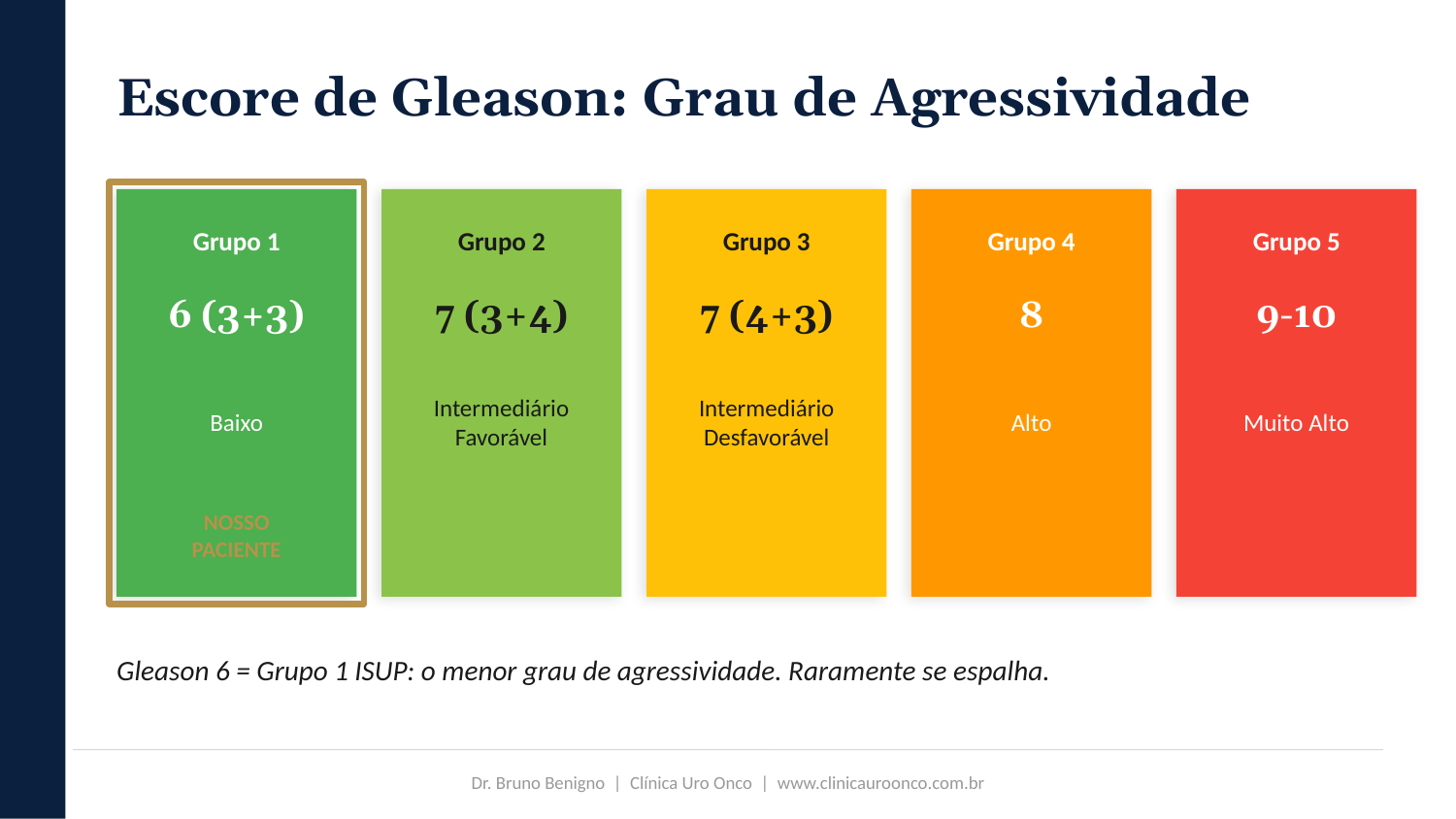

Escore de Gleason: Grau de Agressividade

Grupo 1
Grupo 2
Grupo 3
Grupo 4
Grupo 5
6 (3+3)
7 (3+4)
7 (4+3)
8
9-10
Baixo
Intermediário
Favorável
Intermediário
Desfavorável
Alto
Muito Alto
NOSSO
PACIENTE
Gleason 6 = Grupo 1 ISUP: o menor grau de agressividade. Raramente se espalha.

Dr. Bruno Benigno  |  Clínica Uro Onco  |  www.clinicauroonco.com.br